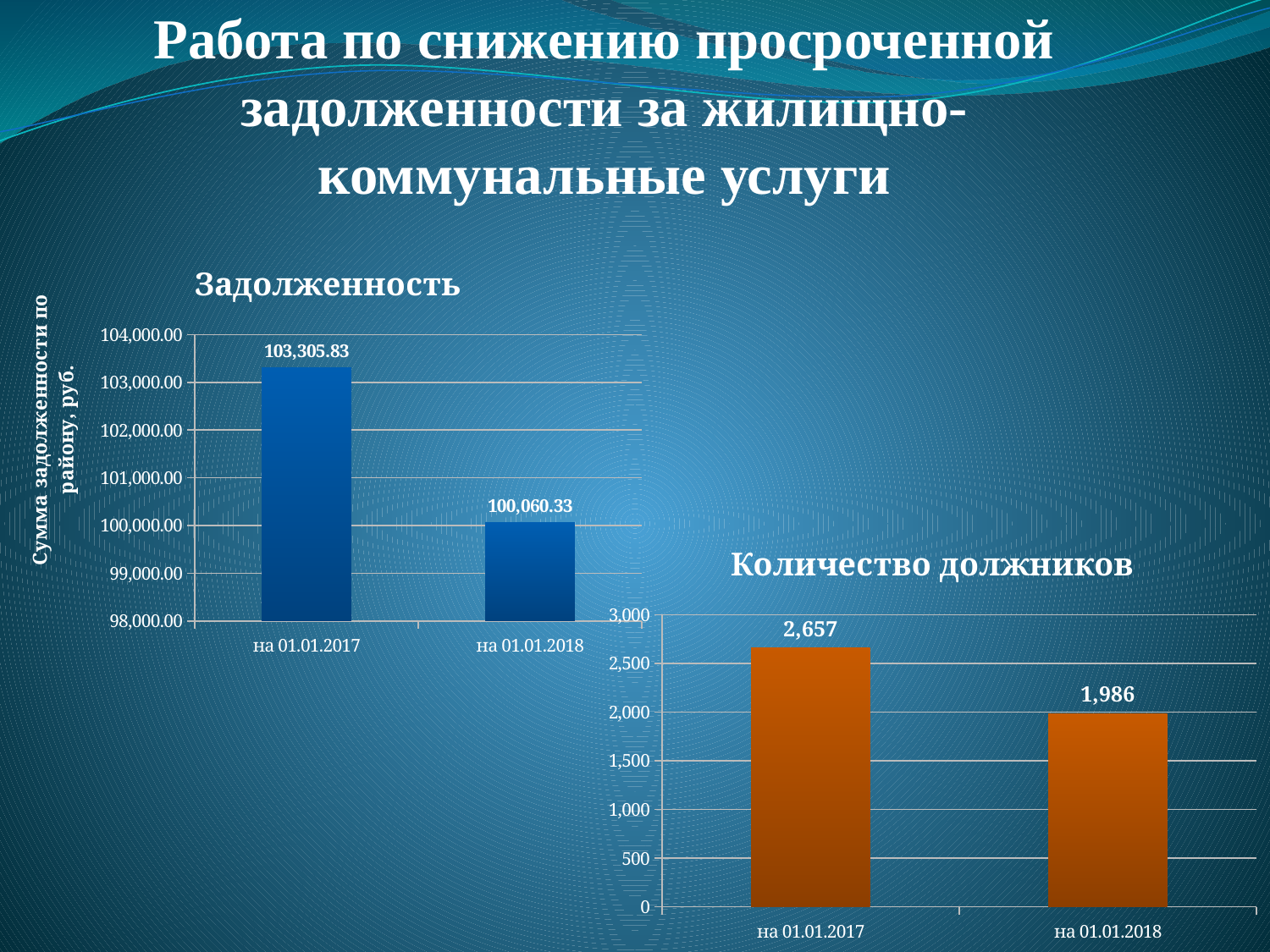

# Работа по снижению просроченной задолженности за жилищно-коммунальные услуги

### Chart: Задолженность

| Category | Задолженность, тыс.руб. |
|---|---|
| на 01.01.2017 | 103305.83091 |
| на 01.01.2018 | 100060.32902000005 |

### Chart: Количество должников

| Category | Количество должников, лиц.счёт |
|---|---|
| на 01.01.2017 | 2657.0 |
| на 01.01.2018 | 1986.0 |